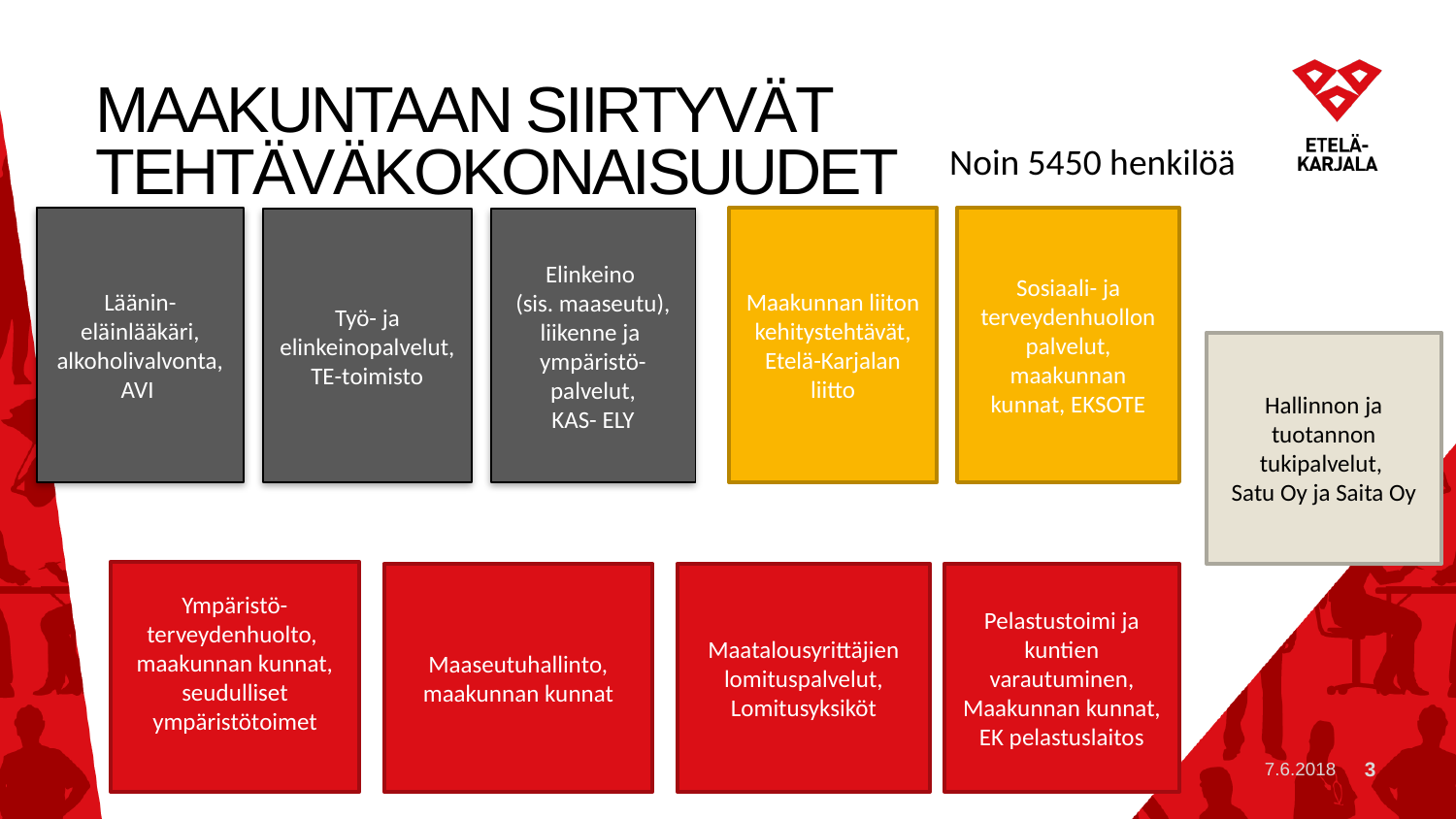

# MAAKUNTAAN SIIRTYVÄT TEHTÄVÄKOKONAISUUDET
Noin 5450 henkilöä
Läänin-eläinlääkäri, alkoholivalvonta, AVI
Maakunnan liiton kehitystehtävät, Etelä-Karjalan liitto
Sosiaali- ja terveydenhuollon palvelut,
maakunnan kunnat, EKSOTE
Elinkeino
(sis. maaseutu), liikenne ja  ympäristö-palvelut,
KAS- ELY
Työ- ja elinkeinopalvelut,
TE-toimisto
Hallinnon ja tuotannon tukipalvelut,
Satu Oy ja Saita Oy
Ympäristö-terveydenhuolto,
maakunnan kunnat, seudulliset ympäristötoimet

Maaseutuhallinto,
maakunnan kunnat
Maatalousyrittäjien lomituspalvelut, Lomitusyksiköt
Pelastustoimi ja kuntien varautuminen, Maakunnan kunnat, EK pelastuslaitos